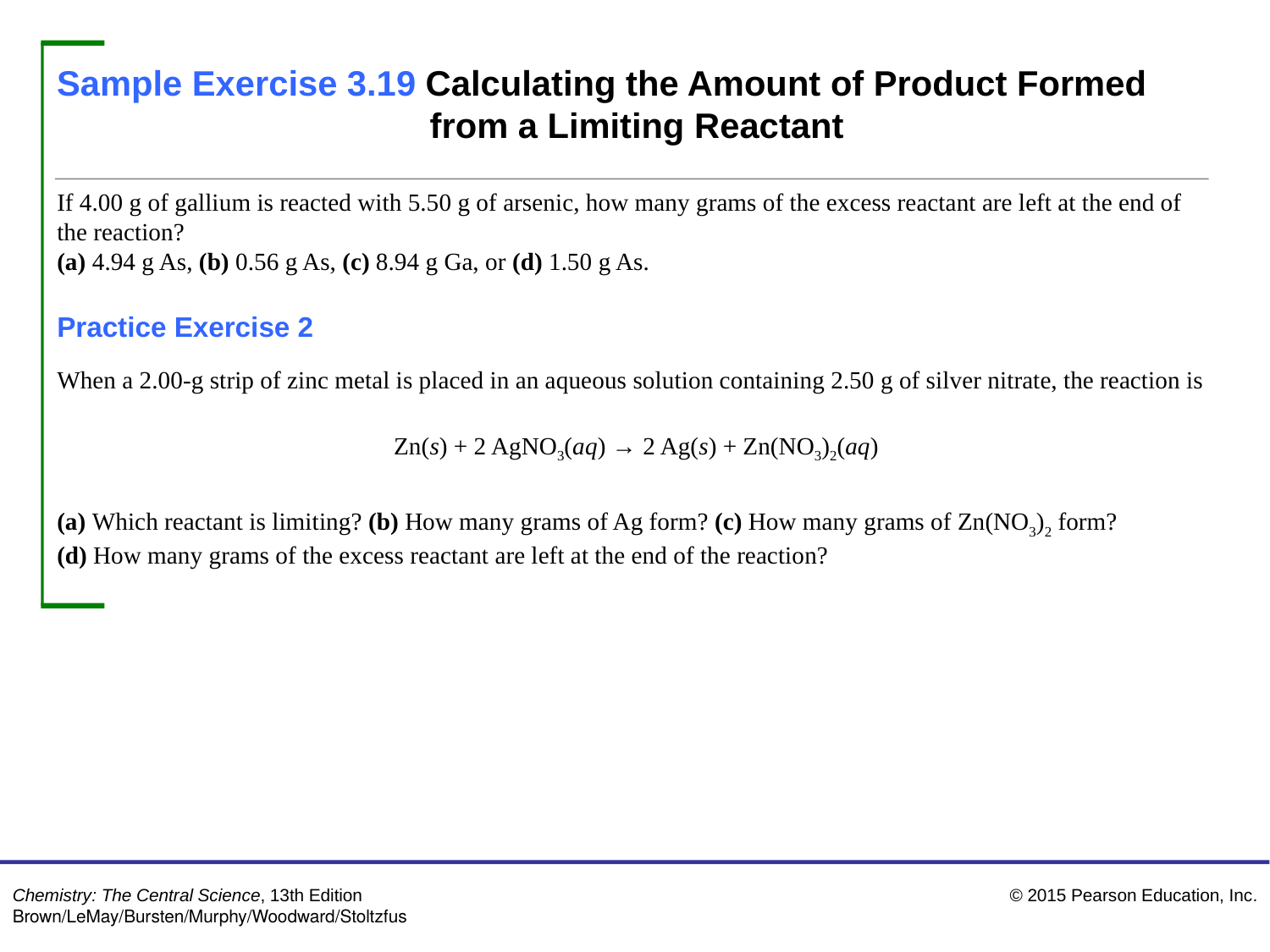

Sample Exercise 3.19 Calculating the Amount of Product Formed  from a Limiting Reactant
Continued

If 4.00 g of gallium is reacted with 5.50 g of arsenic, how many grams of the excess reactant are left at the end of the reaction?
(a) 4.94 g As, (b) 0.56 g As, (c) 8.94 g Ga, or (d) 1.50 g As.

Practice Exercise 2

When a 2.00-g strip of zinc metal is placed in an aqueous solution containing 2.50 g of silver nitrate, the reaction is

Zn(s) + 2 AgNO3(aq) → 2 Ag(s) + Zn(NO3)2(aq)

(a) Which reactant is limiting? (b) How many grams of Ag form? (c) How many grams of Zn(NO3)2 form?
(d) How many grams of the excess reactant are left at the end of the reaction?